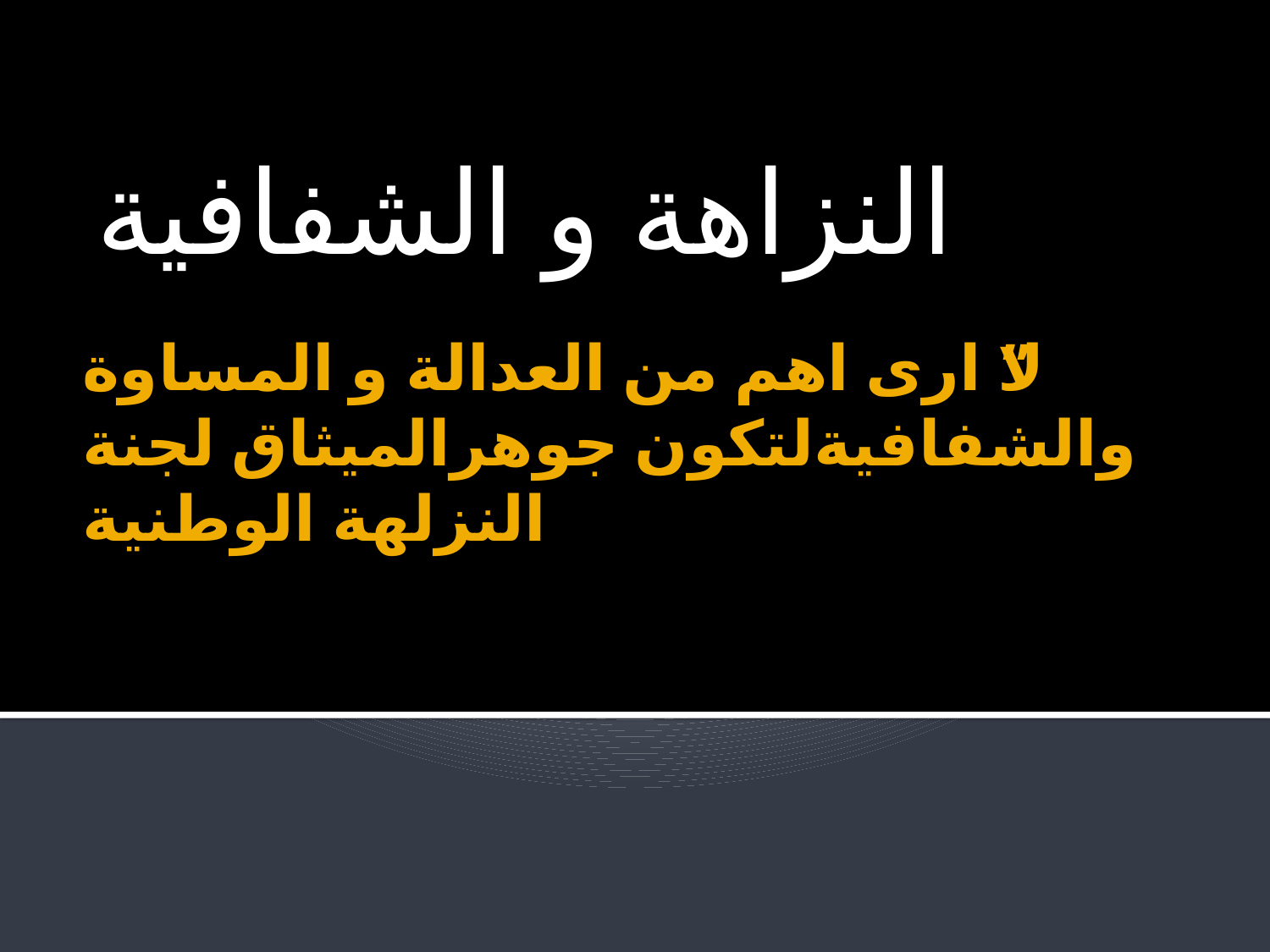

النزاهة و الشفافية
# ”لا ارى اهم من العدالة و المساوة والشفافيةلتكون جوهرالميثاق لجنة النزلهة الوطنية